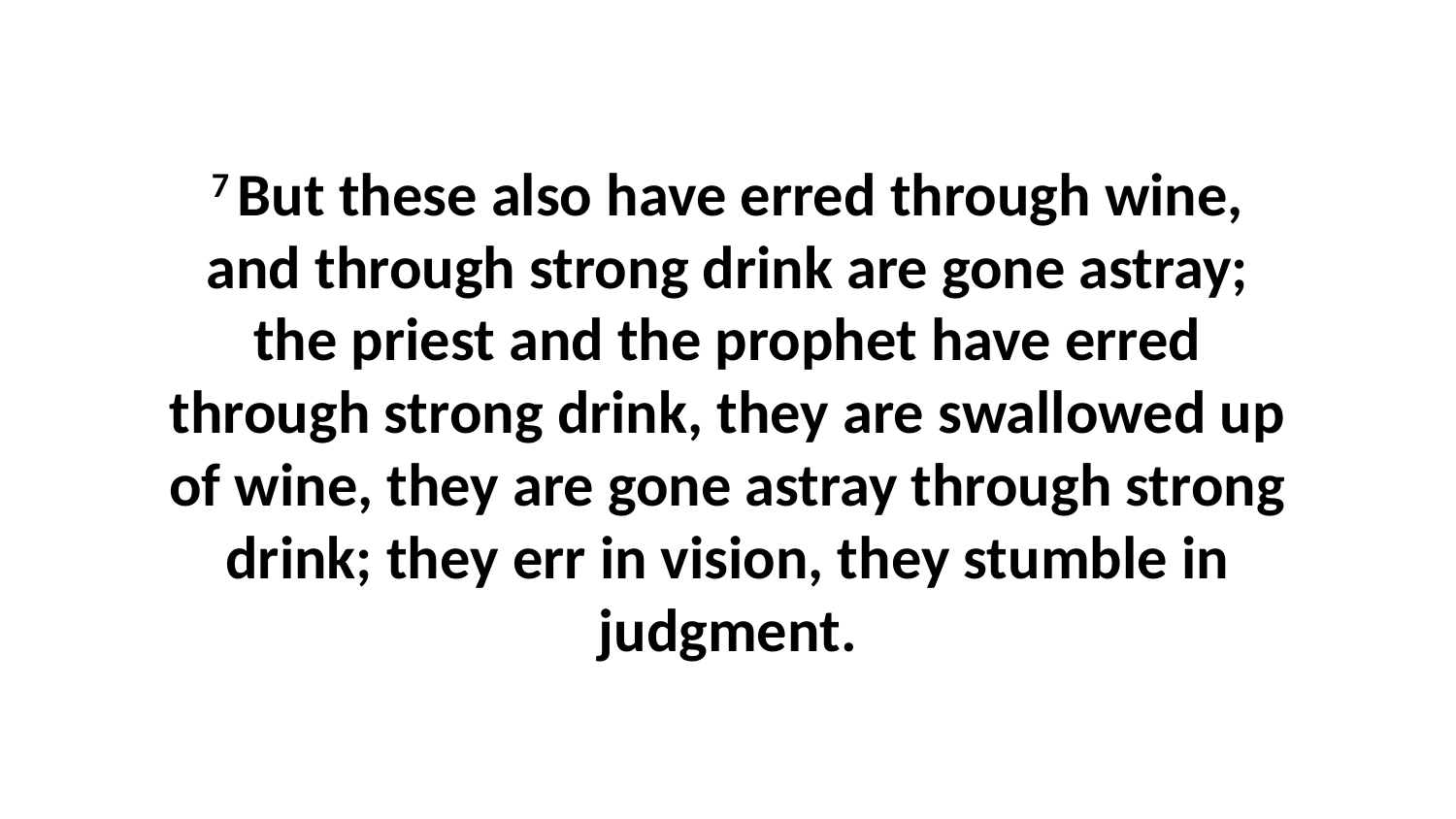

7 But these also have erred through wine, and through strong drink are gone astray; the priest and the prophet have erred through strong drink, they are swallowed up of wine, they are gone astray through strong drink; they err in vision, they stumble in judgment.